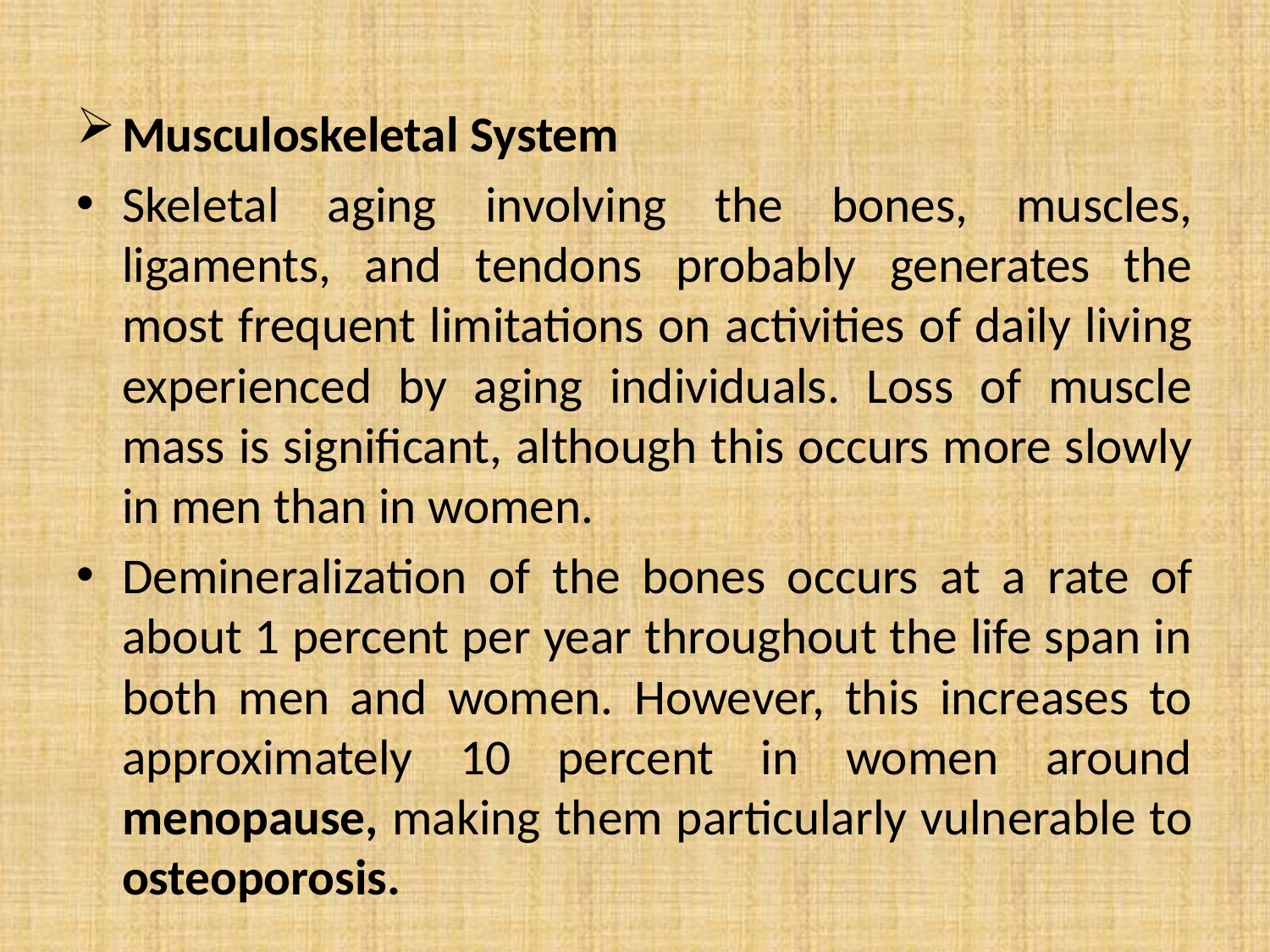

Musculoskeletal System
Skeletal aging involving the bones, muscles, ligaments, and tendons probably generates the most frequent limitations on activities of daily living experienced by aging individuals. Loss of muscle mass is significant, although this occurs more slowly in men than in women.
Demineralization of the bones occurs at a rate of about 1 percent per year throughout the life span in both men and women. However, this increases to approximately 10 percent in women around menopause, making them particularly vulnerable to osteoporosis.